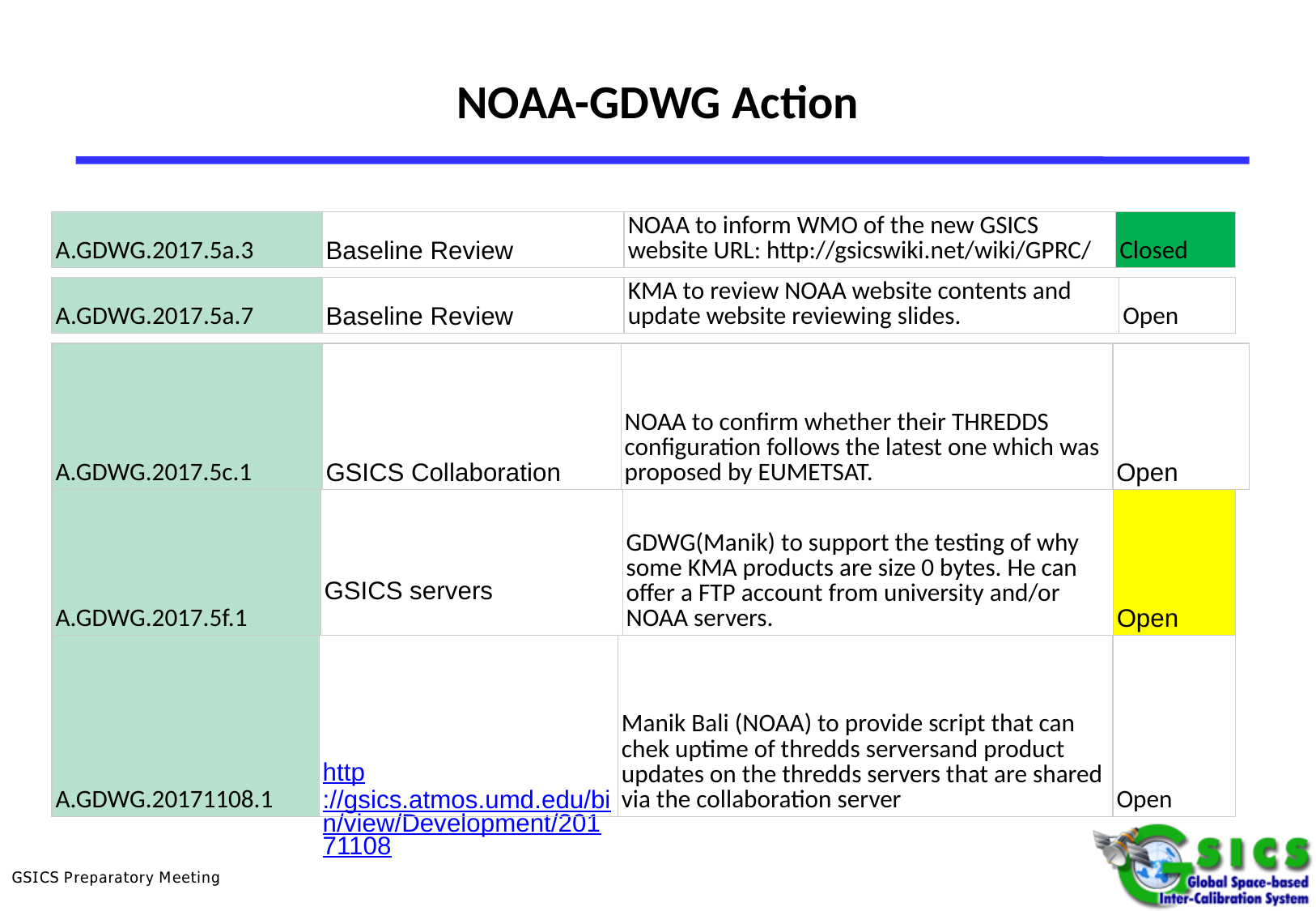

# NOAA-GDWG Action
| A.GDWG.2017.5a.3 | Baseline Review | NOAA to inform WMO of the new GSICS website URL: http://gsicswiki.net/wiki/GPRC/ | Closed |
| --- | --- | --- | --- |
| A.GDWG.2017.5a.7 | Baseline Review | KMA to review NOAA website contents and update website reviewing slides. | Open |
| --- | --- | --- | --- |
| A.GDWG.2017.5c.1 | GSICS Collaboration | NOAA to confirm whether their THREDDS configuration follows the latest one which was proposed by EUMETSAT. | Open |
| --- | --- | --- | --- |
| A.GDWG.2017.5f.1 | GSICS servers | GDWG(Manik) to support the testing of why some KMA products are size 0 bytes. He can offer a FTP account from university and/or NOAA servers. | Open |
| --- | --- | --- | --- |
| A.GDWG.20171108.1 | http://gsics.atmos.umd.edu/bin/view/Development/20171108 | Manik Bali (NOAA) to provide script that can chek uptime of thredds serversand product updates on the thredds servers that are shared via the collaboration server | Open |
| --- | --- | --- | --- |